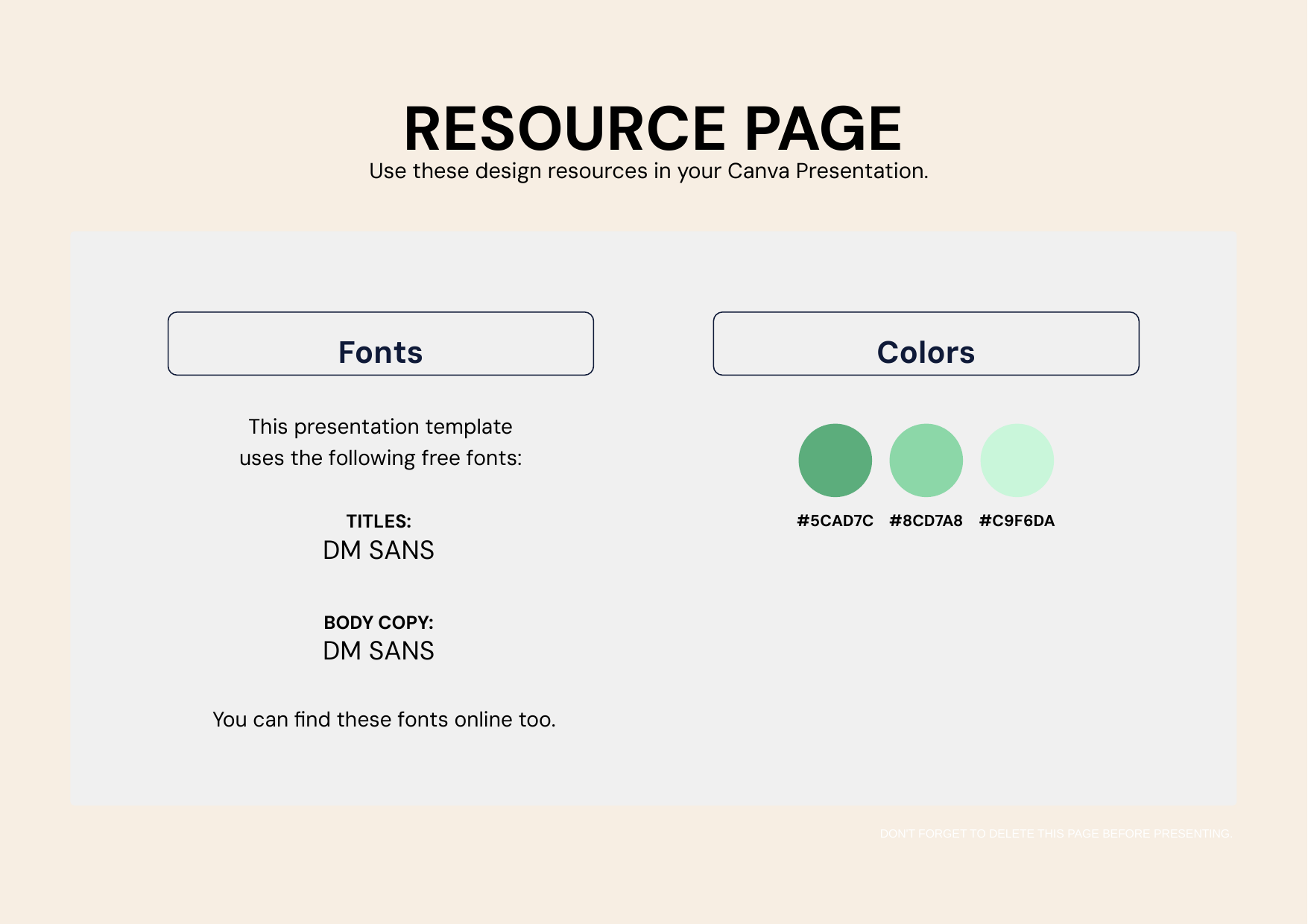

RESOURCE PAGE
Use these design resources in your Canva Presentation.

Fonts
Colors
This presentation template
uses the following free fonts:

TITLES:
DM SANS

BODY COPY:
DM SANS
#5CAD7C
#8CD7A8
#C9F6DA
You can find these fonts online too.
DON'T FORGET TO DELETE THIS PAGE BEFORE PRESENTING.